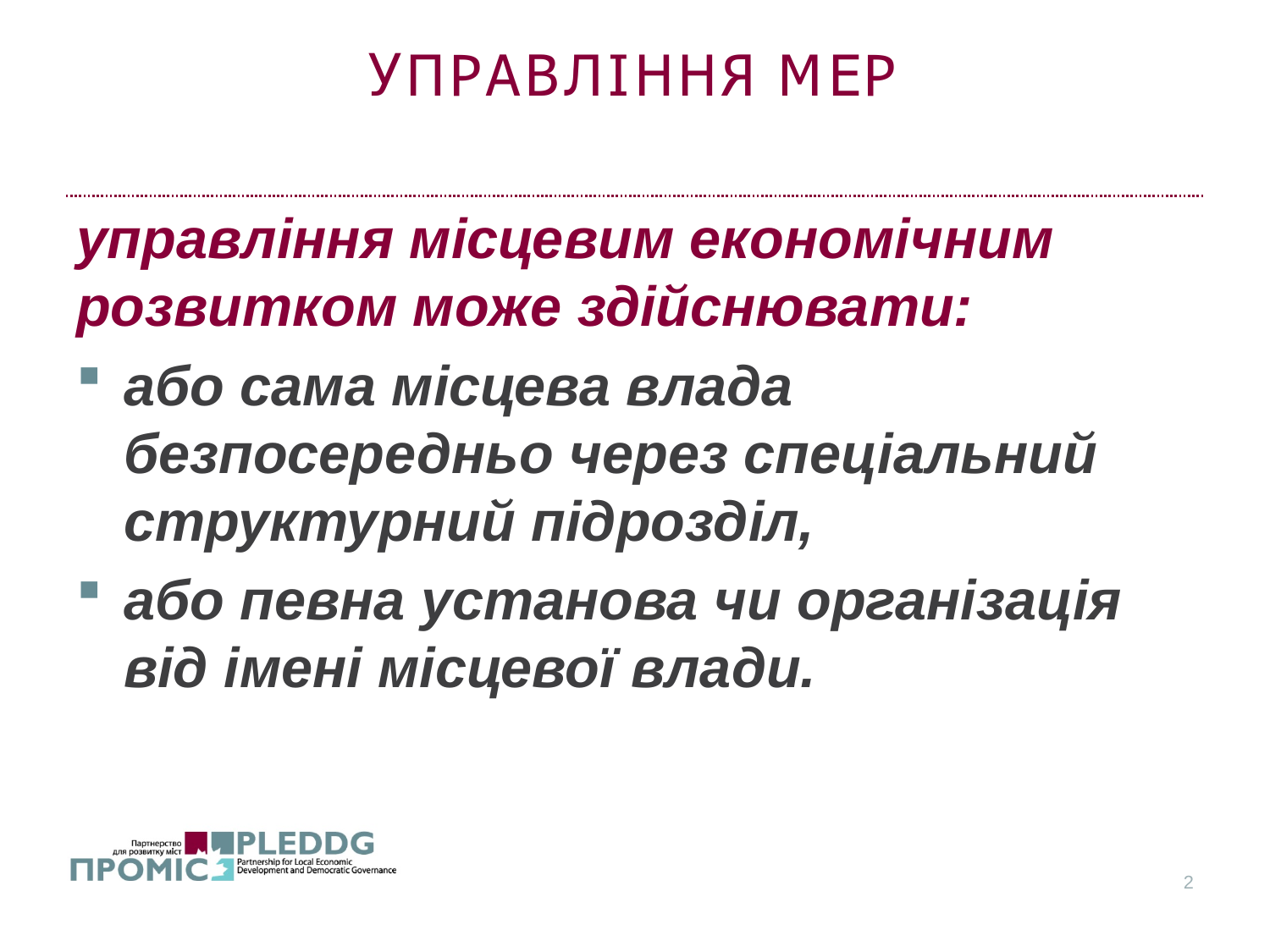

# УПРАВЛІННЯ МЕР
управління місцевим економічним розвитком може здійснювати:
або сама місцева влада безпосередньо через спеціальний структурний підрозділ,
або певна установа чи організація від імені місцевої влади.

2